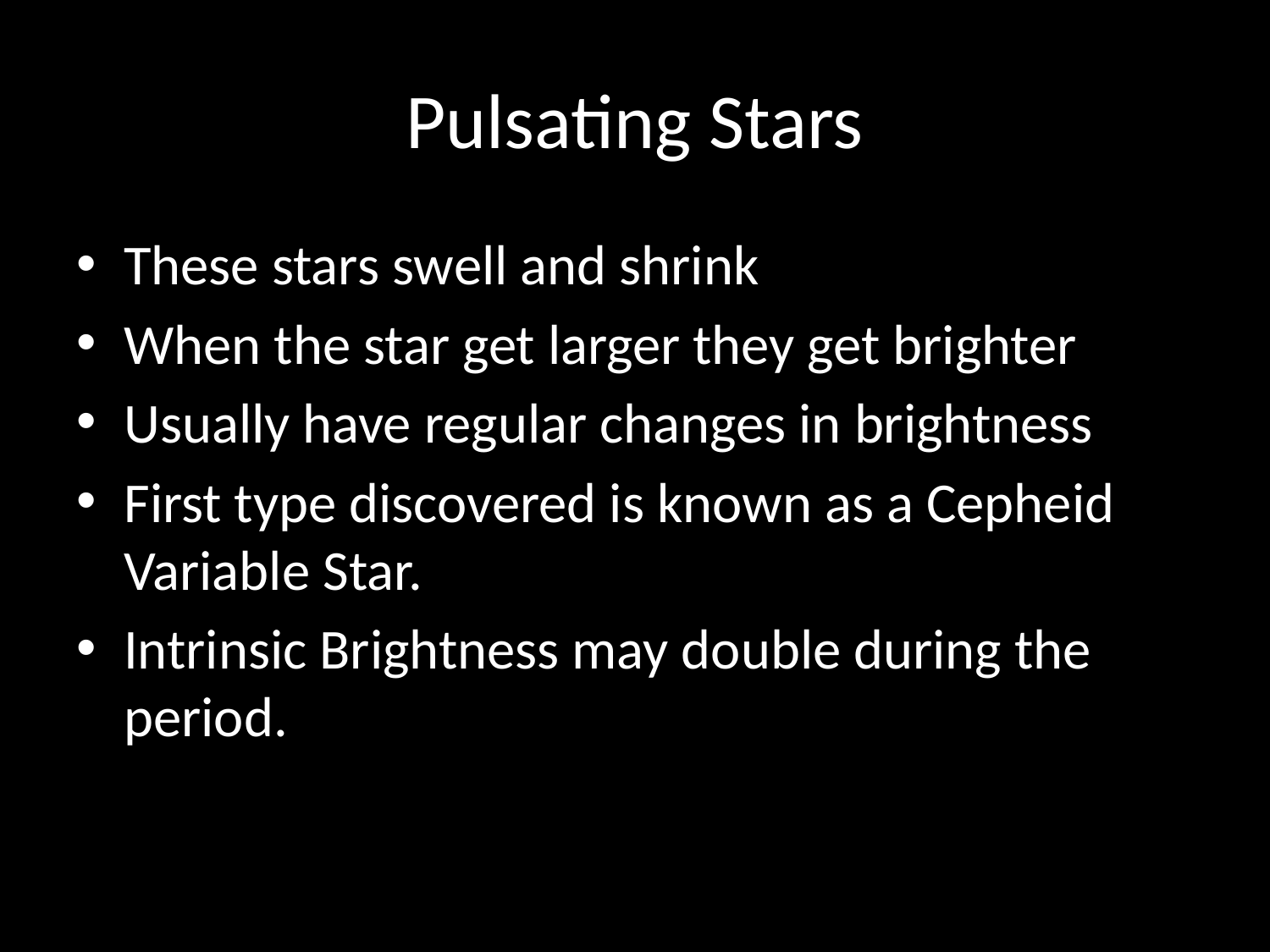

# Pulsating Stars
These stars swell and shrink
When the star get larger they get brighter
Usually have regular changes in brightness
First type discovered is known as a Cepheid Variable Star.
Intrinsic Brightness may double during the period.